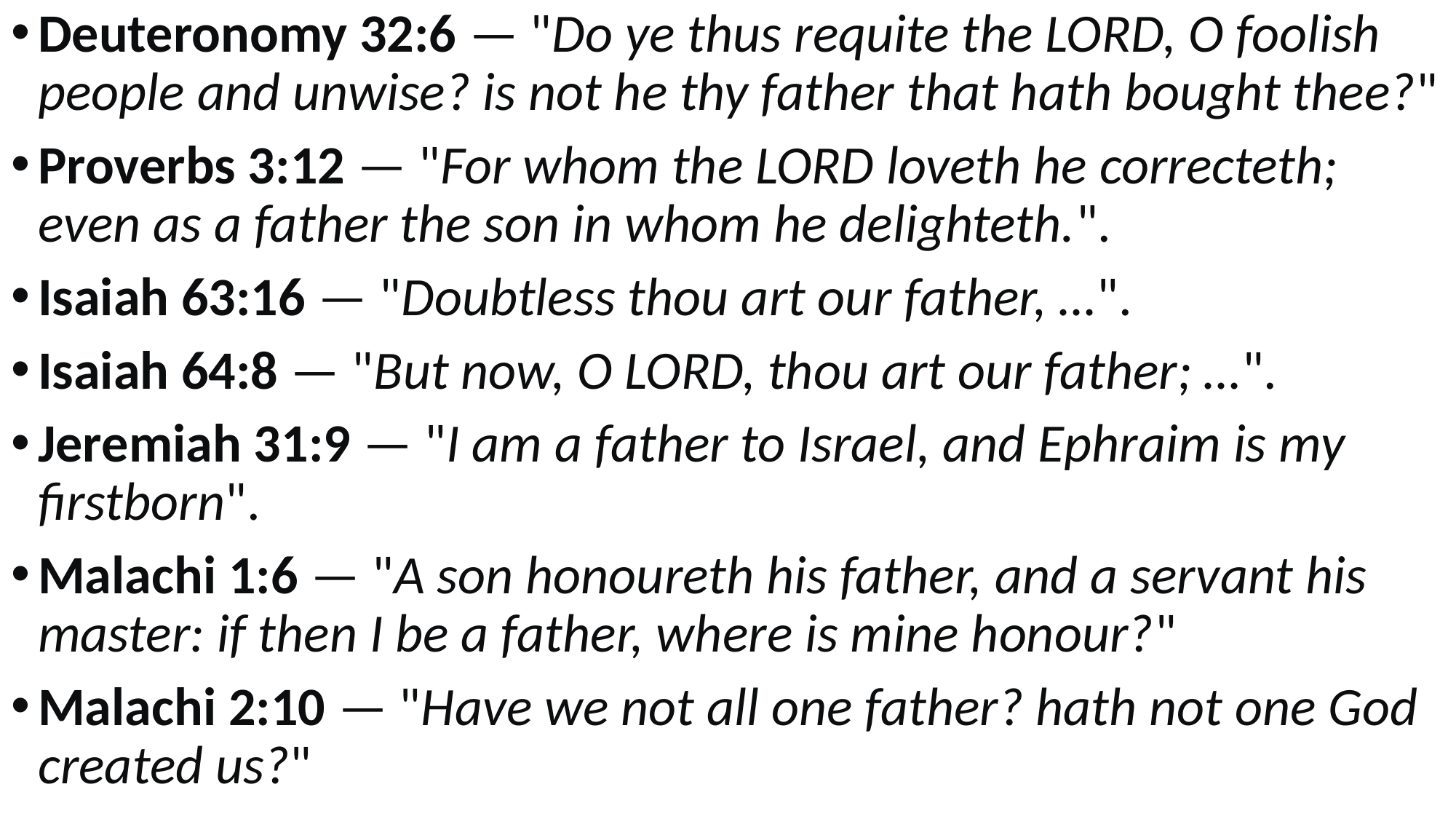

Deuteronomy 32:6 — "Do ye thus requite the LORD, O foolish people and unwise? is not he thy father that hath bought thee?"
Proverbs 3:12 — "For whom the LORD loveth he correcteth; even as a father the son in whom he delighteth.".
Isaiah 63:16 — "Doubtless thou art our father, …".
Isaiah 64:8 — "But now, O LORD, thou art our father; …".
Jeremiah 31:9 — "I am a father to Israel, and Ephraim is my firstborn".
Malachi 1:6 — "A son honoureth his father, and a servant his master: if then I be a father, where is mine honour?"
Malachi 2:10 — "Have we not all one father? hath not one God created us?"

#